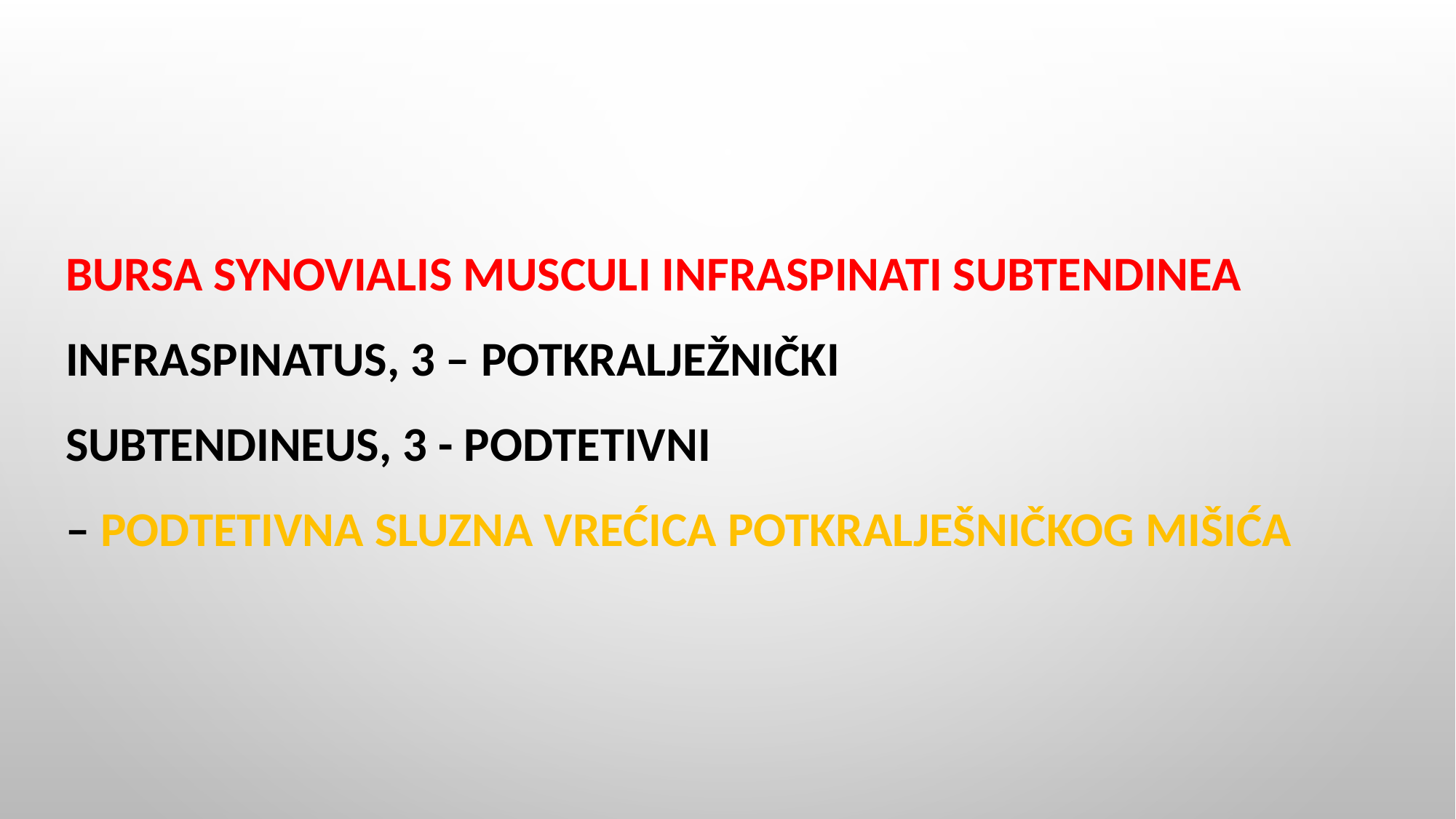

BURSA SYNOVIALIS MUSCULI INFRASPINATI SUBTENDINEA
INFRASPINATUS, 3 – POTKRALJEŽNIČKI
SUBTENDINEUS, 3 - PODTETIVNI
– podtetivna sluzna vrećica potkralješničkog mišića